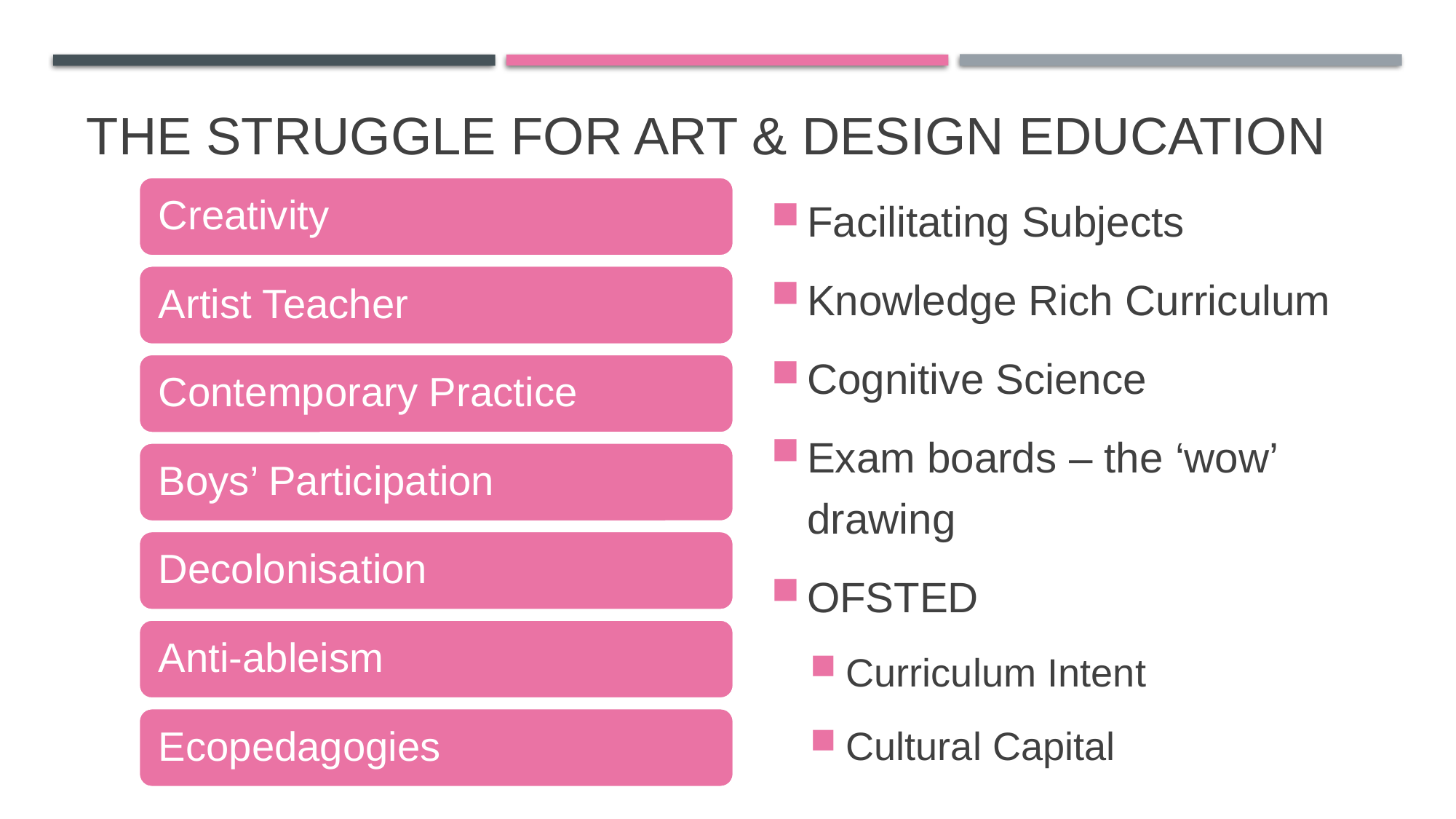

# The Struggle for Art & Design education
Creativity
Artist Teacher
Contemporary Practice
Boys’ Participation
Decolonisation
Anti-ableism
Ecopedagogies
Facilitating Subjects
Knowledge Rich Curriculum
Cognitive Science
Exam boards – the ‘wow’ drawing
OFSTED
Curriculum Intent
Cultural Capital